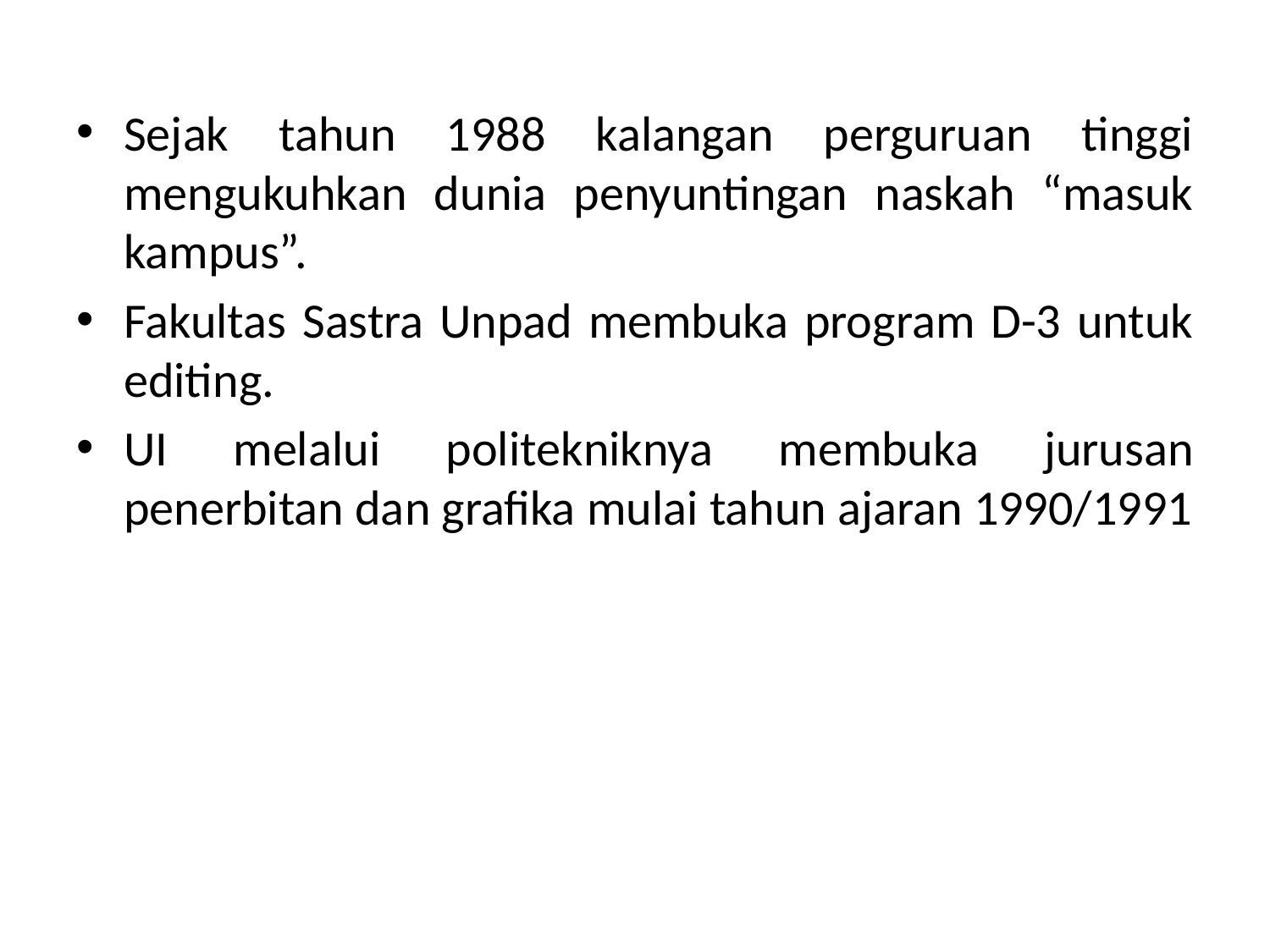

#
Sejak tahun 1988 kalangan perguruan tinggi mengukuhkan dunia penyuntingan naskah “masuk kampus”.
Fakultas Sastra Unpad membuka program D-3 untuk editing.
UI melalui politekniknya membuka jurusan penerbitan dan grafika mulai tahun ajaran 1990/1991